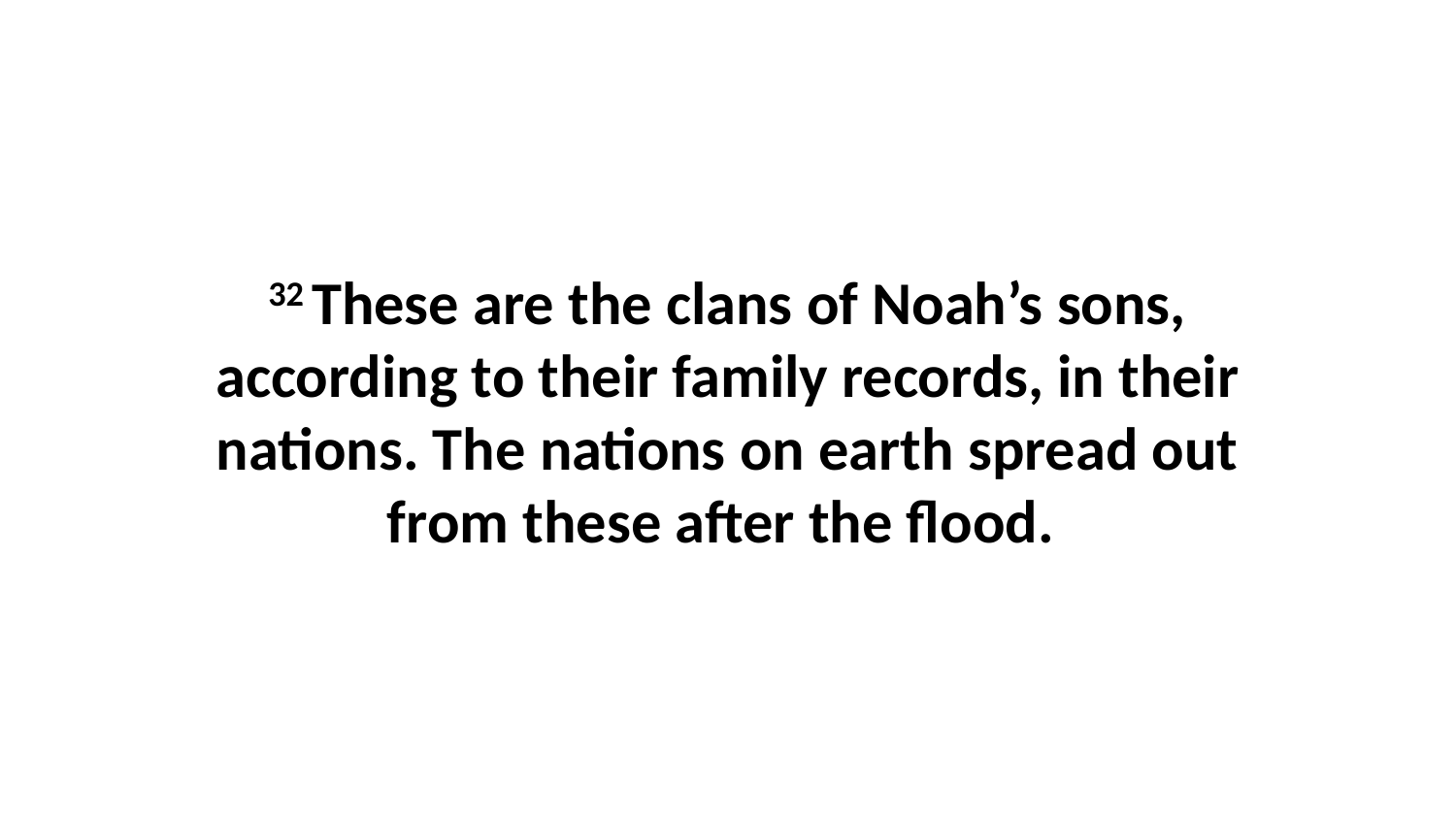

32 These are the clans of Noah’s sons, according to their family records, in their nations. The nations on earth spread out from these after the flood.